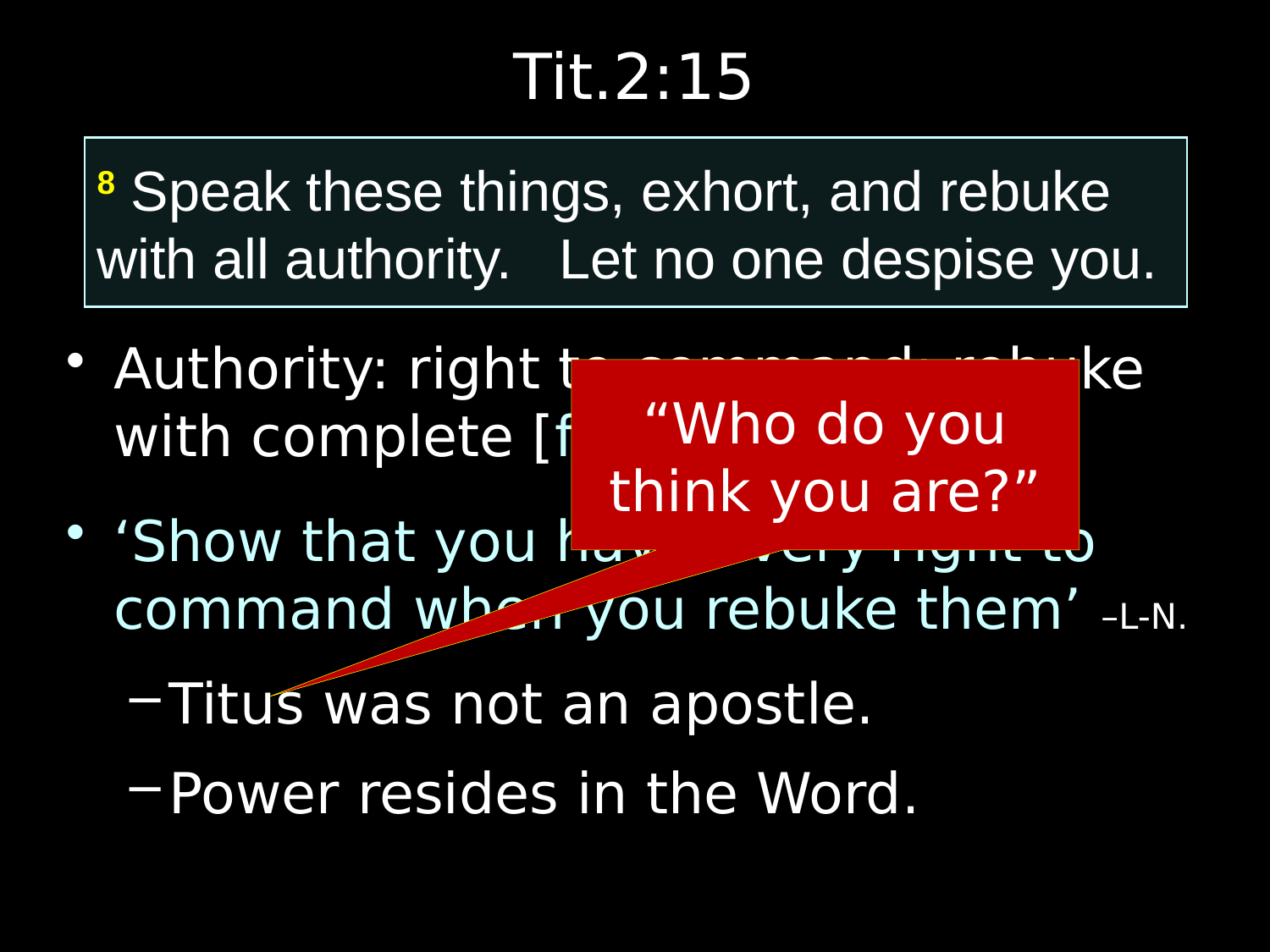

# Tit.2:15

Authority: right to command; rebuke with complete [full / all] authority.
‘Show that you have every right to command when you rebuke them’ –L-N.
Titus was not an apostle.
Power resides in the Word.

8 Speak these things, exhort, and rebuke with all authority.   Let no one despise you.
“Who do you think you are?”